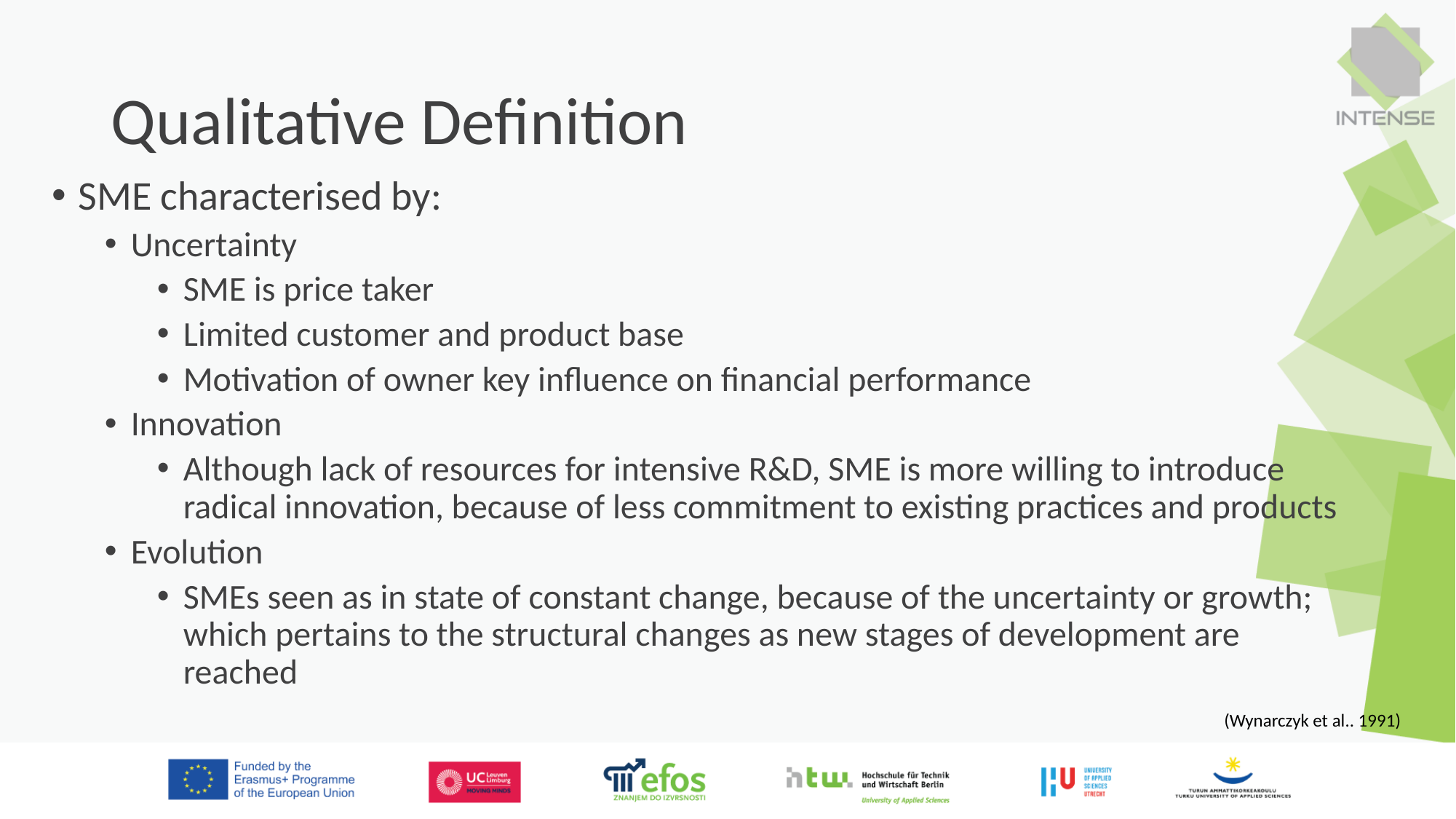

# Qualitative Definition
SME characterised by:
Uncertainty
SME is price taker
Limited customer and product base
Motivation of owner key influence on financial performance
Innovation
Although lack of resources for intensive R&D, SME is more willing to introduce radical innovation, because of less commitment to existing practices and products
Evolution
SMEs seen as in state of constant change, because of the uncertainty or growth; which pertains to the structural changes as new stages of development are reached
(Wynarczyk et al.. 1991)